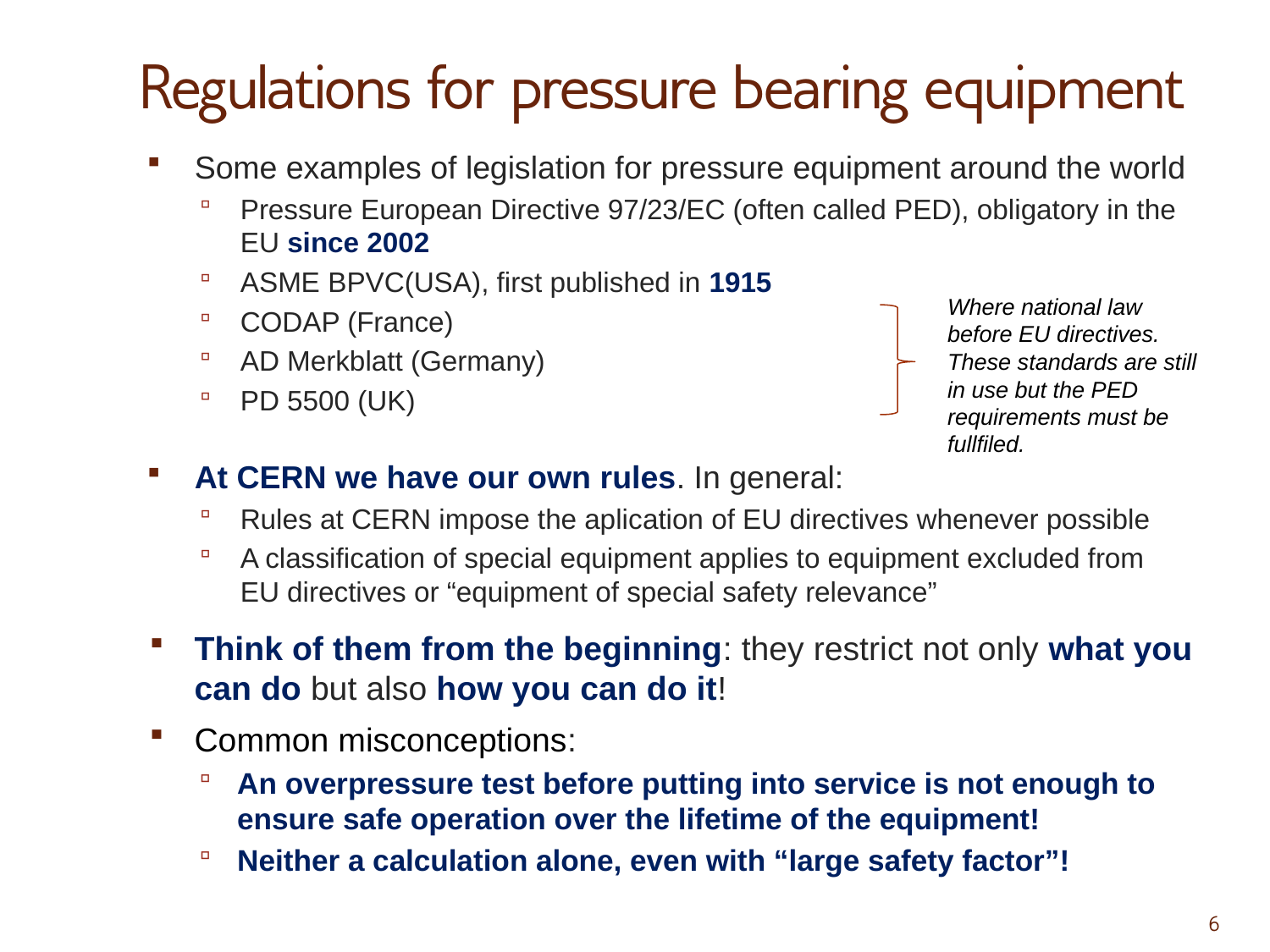

# Regulations for pressure bearing equipment
Some examples of legislation for pressure equipment around the world
Pressure European Directive 97/23/EC (often called PED), obligatory in the EU since 2002
ASME BPVC(USA), first published in 1915
CODAP (France)
AD Merkblatt (Germany)
PD 5500 (UK)
Where national law before EU directives. These standards are still in use but the PED requirements must be fullfiled.

At CERN we have our own rules. In general:
Rules at CERN impose the aplication of EU directives whenever possible
A classification of special equipment applies to equipment excluded from EU directives or “equipment of special safety relevance”
Think of them from the beginning: they restrict not only what you can do but also how you can do it!
Common misconceptions:
An overpressure test before putting into service is not enough to ensure safe operation over the lifetime of the equipment!
Neither a calculation alone, even with “large safety factor”!
6